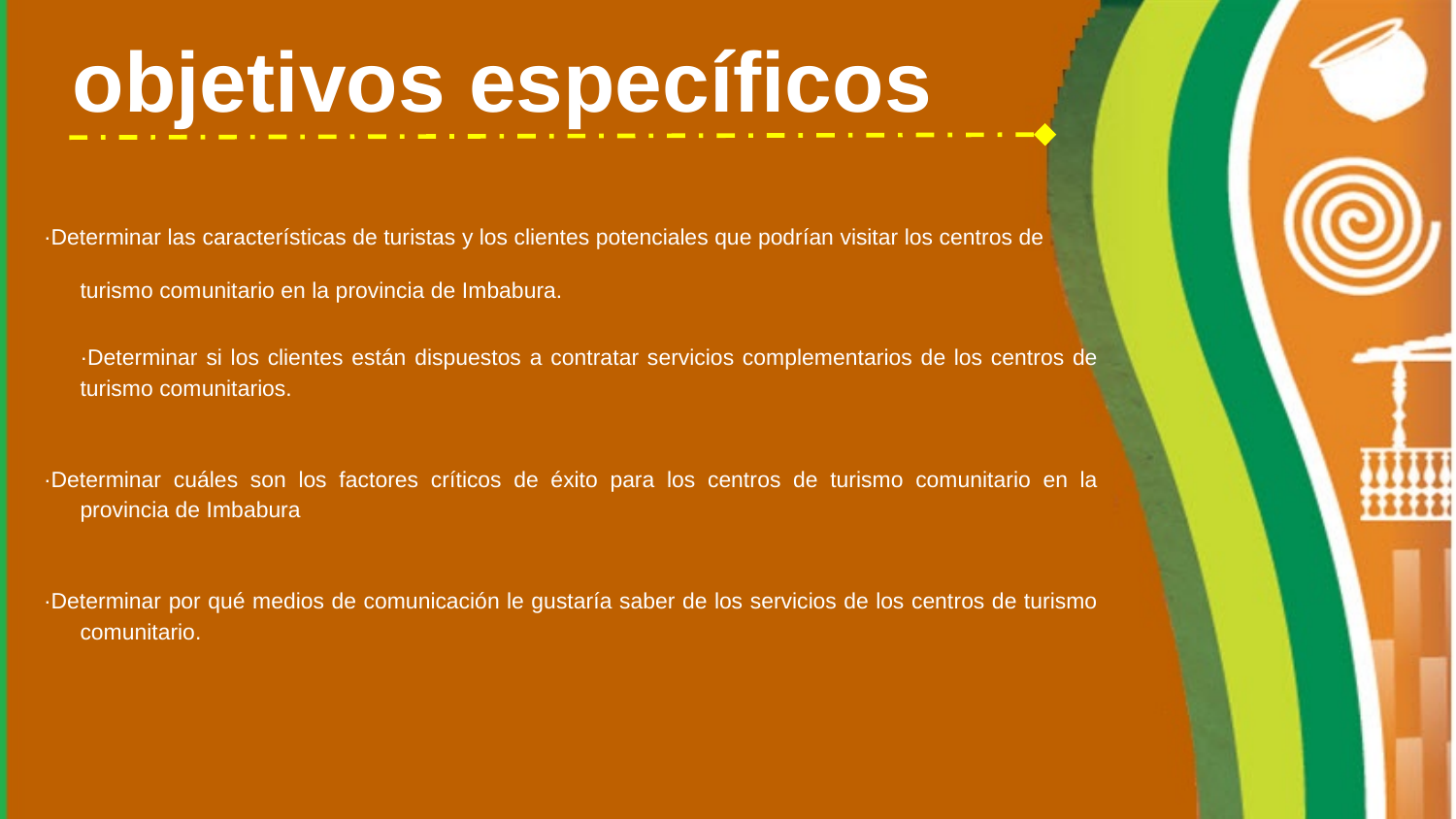

# objetivos específicos
·Determinar las características de turistas y los clientes potenciales que podrían visitar los centros de turismo comunitario en la provincia de Imbabura.
·Determinar si los clientes están dispuestos a contratar servicios complementarios de los centros de turismo comunitarios.
·Determinar cuáles son los factores críticos de éxito para los centros de turismo comunitario en la provincia de Imbabura
·Determinar por qué medios de comunicación le gustaría saber de los servicios de los centros de turismo comunitario.